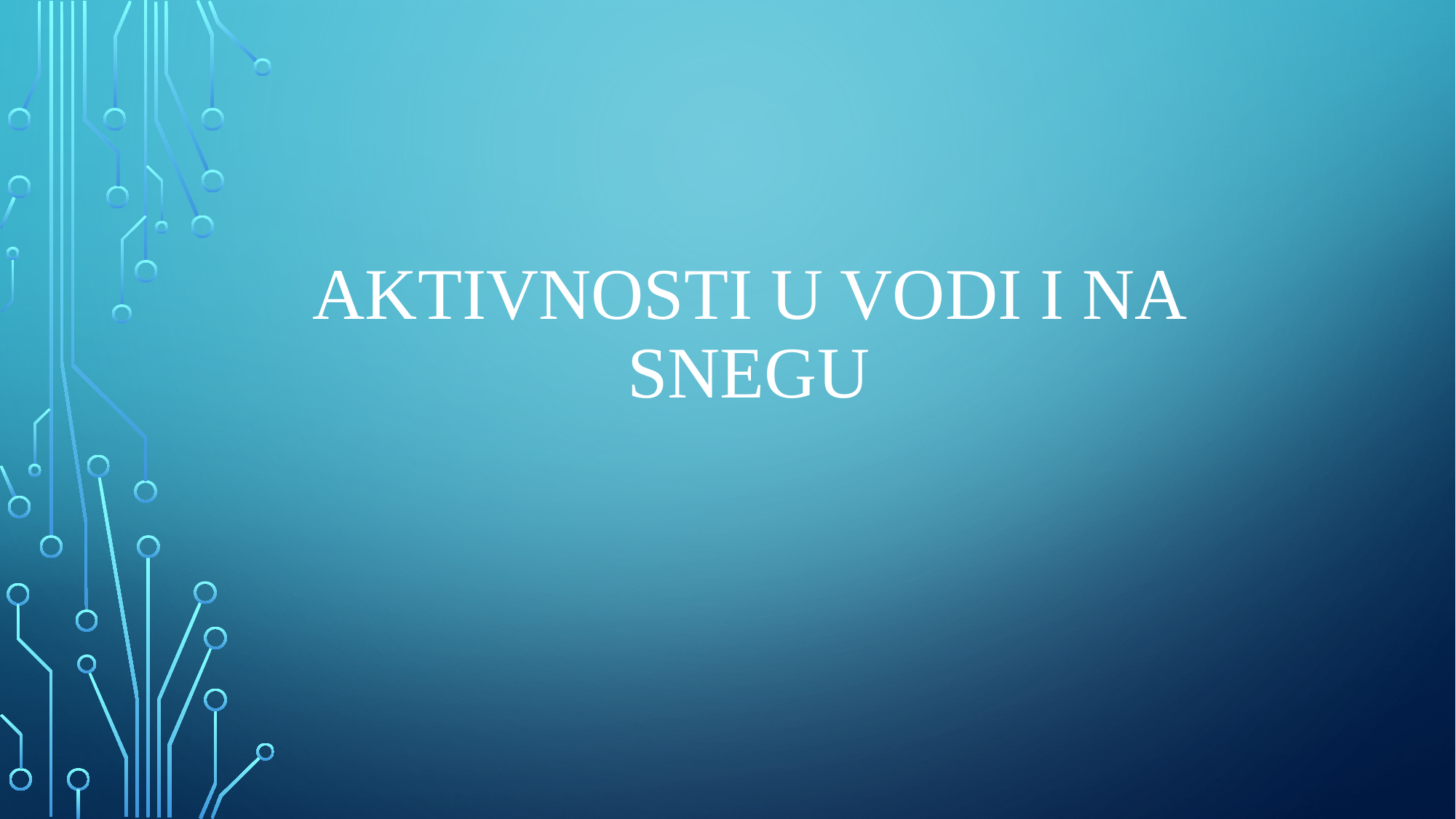

# Aktivnosti u vodi i na snegu